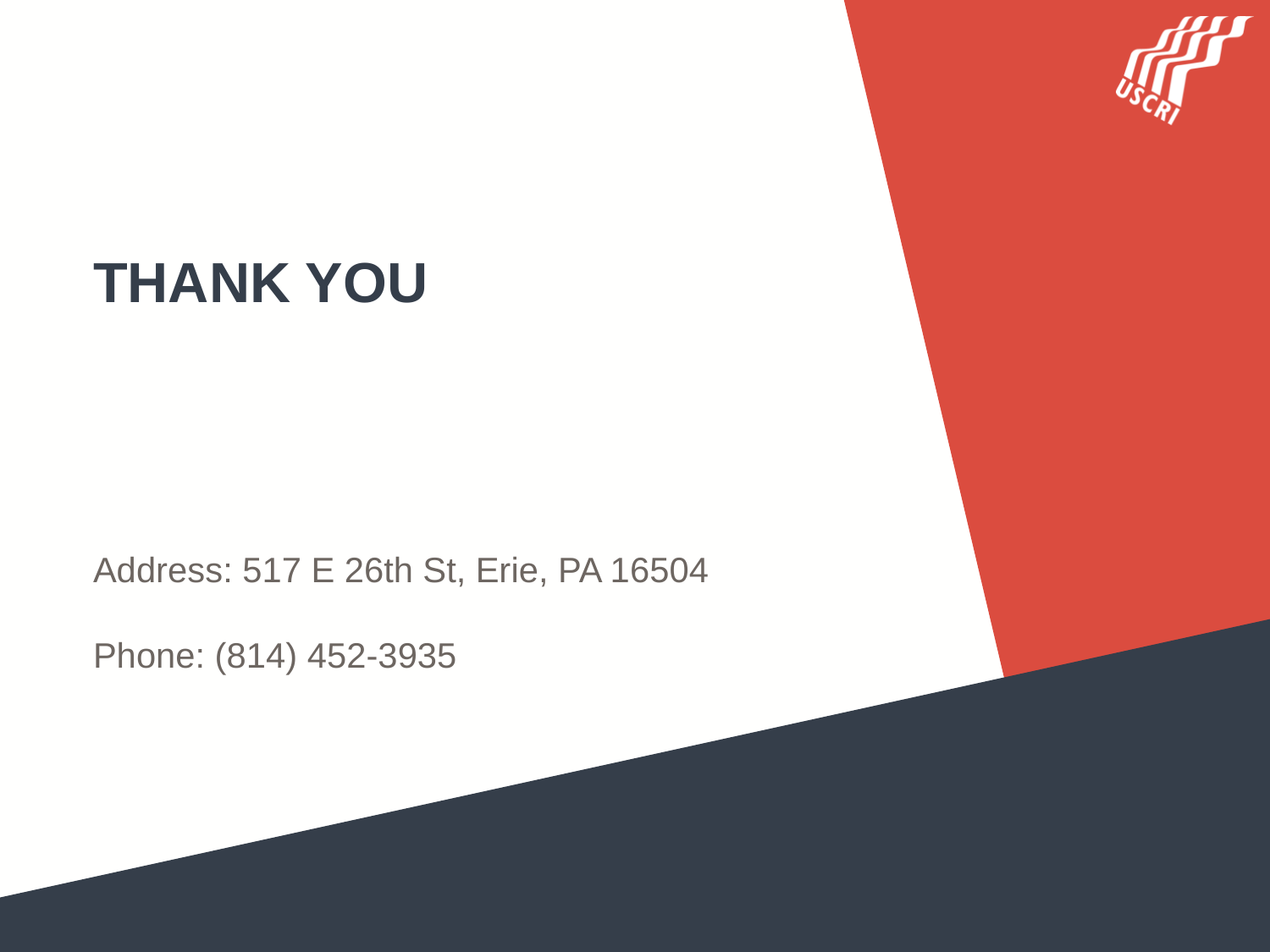

# Thank you
Address: 517 E 26th St, Erie, PA 16504

Phone: (814) 452-3935